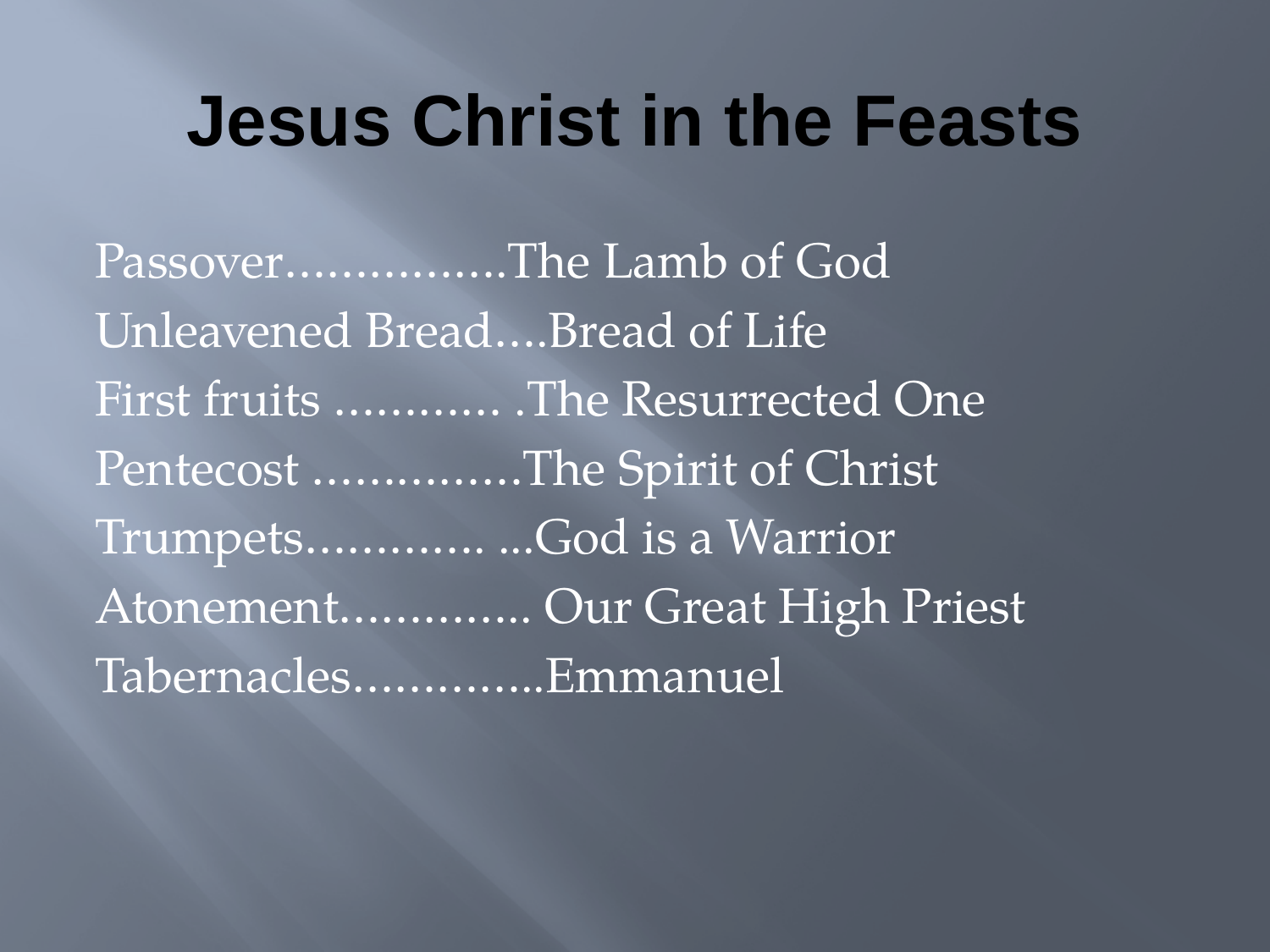

# Jesus Christ in the Feasts
Passover…………….The Lamb of God
Unleavened Bread….Bread of Life
First fruits ………… .The Resurrected One
Pentecost ……………The Spirit of Christ
Trumpets…………. ...God is a Warrior
Atonement………….. Our Great High Priest
Tabernacles…………..Emmanuel